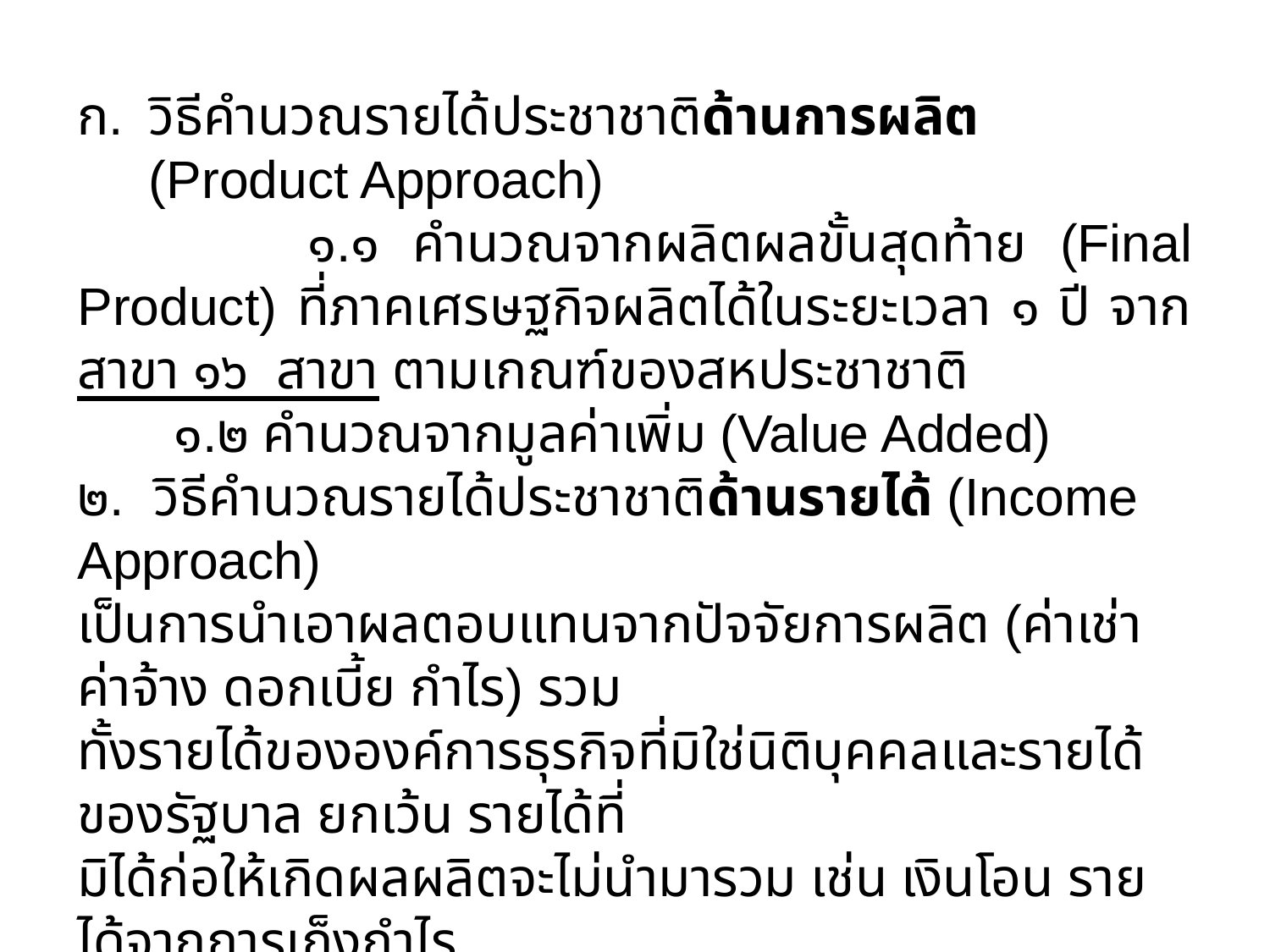

วิธีคำนวณรายได้ประชาชาติด้านการผลิต (Product Approach)
       ๑.๑ คำนวณจากผลิตผลขั้นสุดท้าย (Final Product) ที่ภาคเศรษฐกิจผลิตได้ในระยะเวลา ๑ ปี จากสาขา ๑๖  สาขา ตามเกณฑ์ของสหประชาชาติ
       ๑.๒ คำนวณจากมูลค่าเพิ่ม (Value Added)
๒.  วิธีคำนวณรายได้ประชาชาติด้านรายได้ (Income Approach)
เป็นการนำเอาผลตอบแทนจากปัจจัยการผลิต (ค่าเช่า ค่าจ้าง ดอกเบี้ย กำไร) รวม
ทั้งรายได้ขององค์การธุรกิจที่มิใช่นิติบุคคลและรายได้ของรัฐบาล ยกเว้น รายได้ที่
มิได้ก่อให้เกิดผลผลิตจะไม่นำมารวม เช่น เงินโอน รายได้จากการเก็งกำไร
รายได้ที่ผิดกฏหมาย
๓. วิธีคำนวณรายได้ประชาชาติด้านรายจ่าย (Expenditure Approach)
เป็นการคำนวณหามูลค่าการใช้จ่ายซื้อสินค้าและบริการของเอกชนและรัฐบาล
GDP หรือ GNP หรือ Y 	= 	C+I+G+(X-M)
ระบบเศรษฐกิจไทยใช้สมการรายได้ประชาชาตินี้ (วิธีที่ ๓)